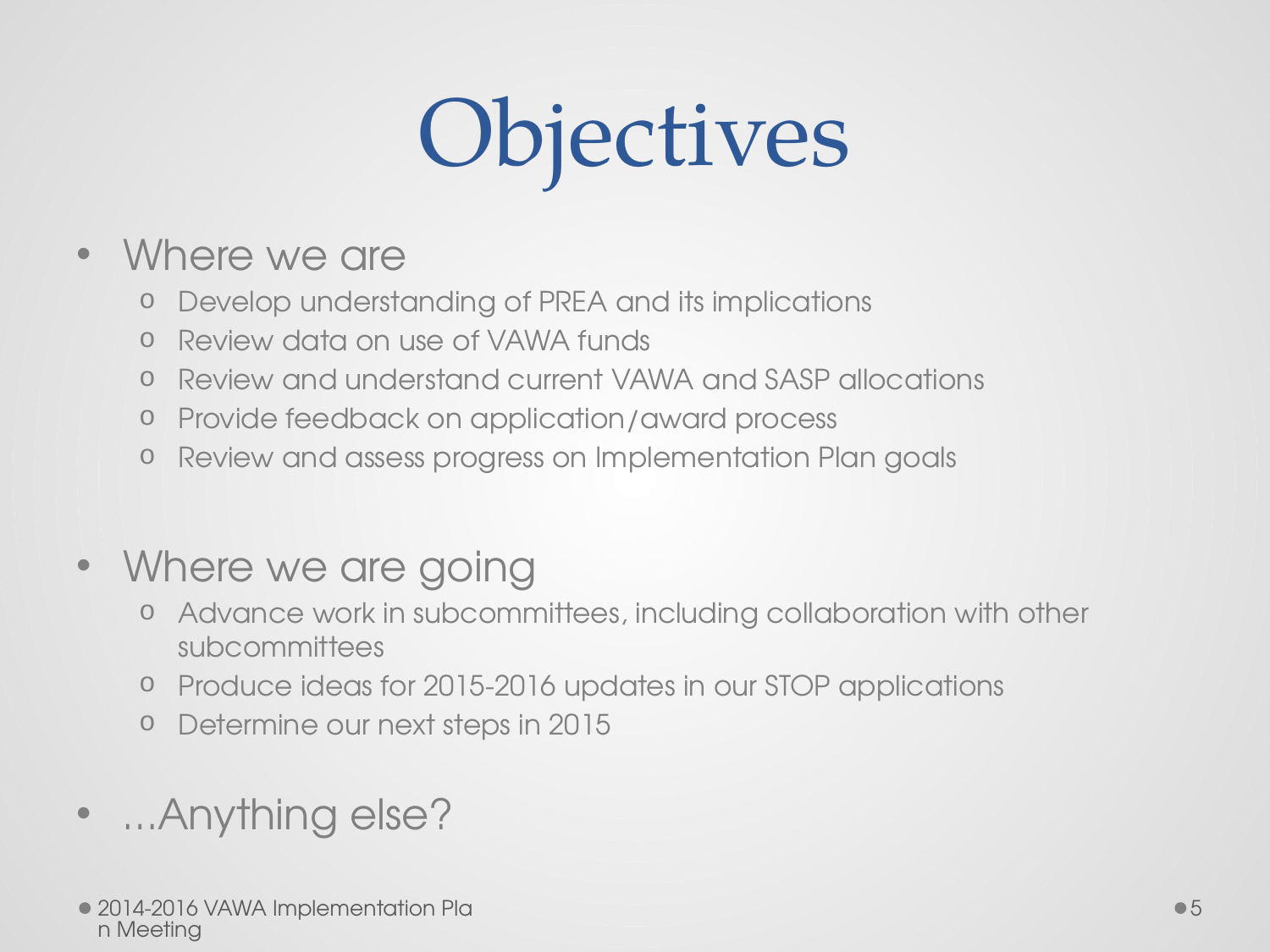

# Objectives
Where we are
Develop understanding of PREA and its implications
Review data on use of VAWA funds
Review and understand current VAWA and SASP allocations
Provide feedback on application/award process
Review and assess progress on Implementation Plan goals

Where we are going
Advance work in subcommittees, including collaboration with other subcommittees
Produce ideas for 2015-2016 updates in our STOP applications
Determine our next steps in 2015

…Anything else?

2014-2016 VAWA Implementation Plan Meeting
5